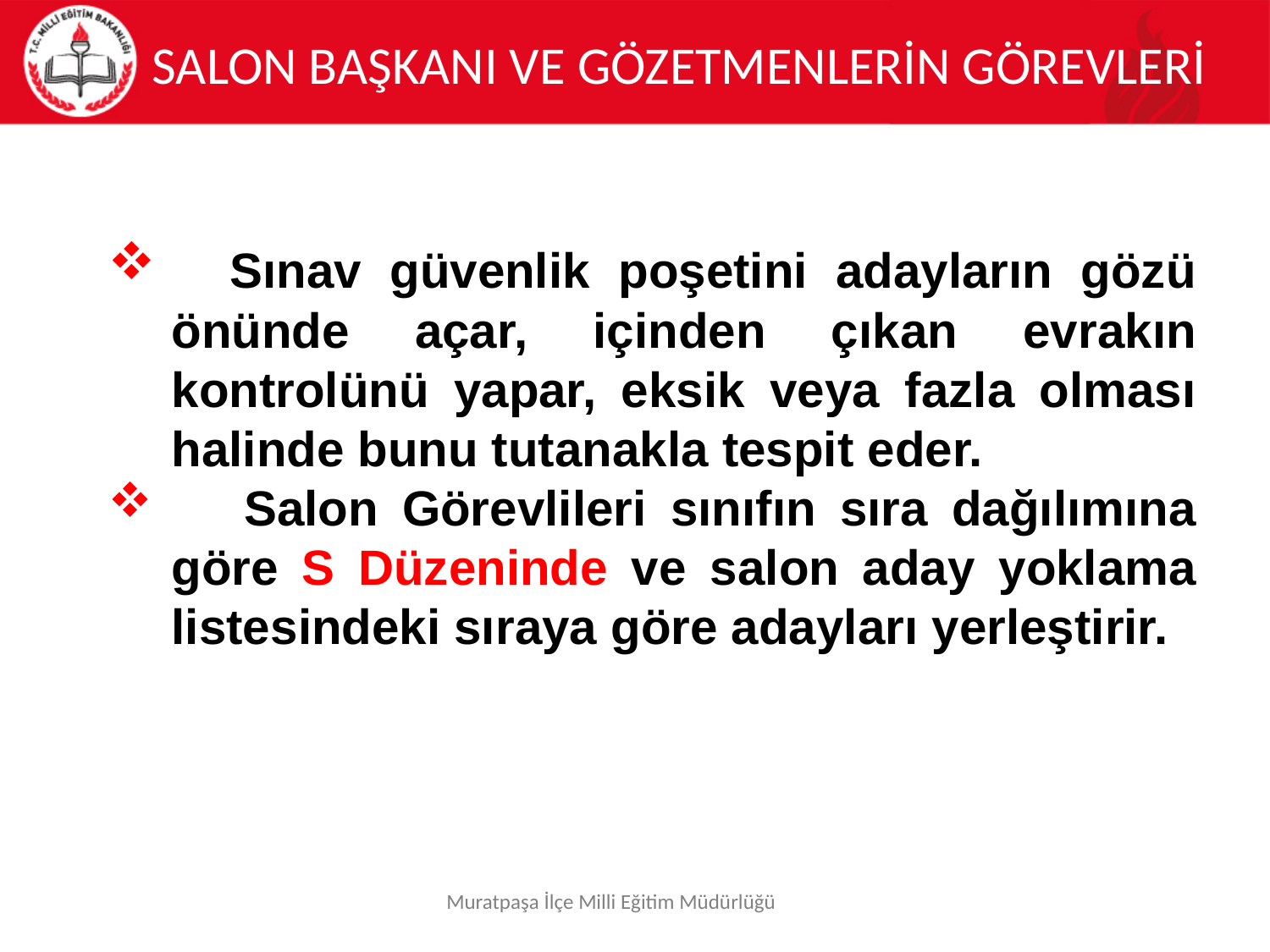

SALON BAŞKANI VE GÖZETMENLERİN GÖREVLERİ
  Sınav güvenlik poşetini adayların gözü önünde açar, içinden çıkan evrakın kontrolünü yapar, eksik veya fazla olması halinde bunu tutanakla tespit eder.
   Salon Görevlileri sınıfın sıra dağılımına göre S Düzeninde ve salon aday yoklama listesindeki sıraya göre adayları yerleştirir.

Muratpaşa İlçe Milli Eğitim Müdürlüğü